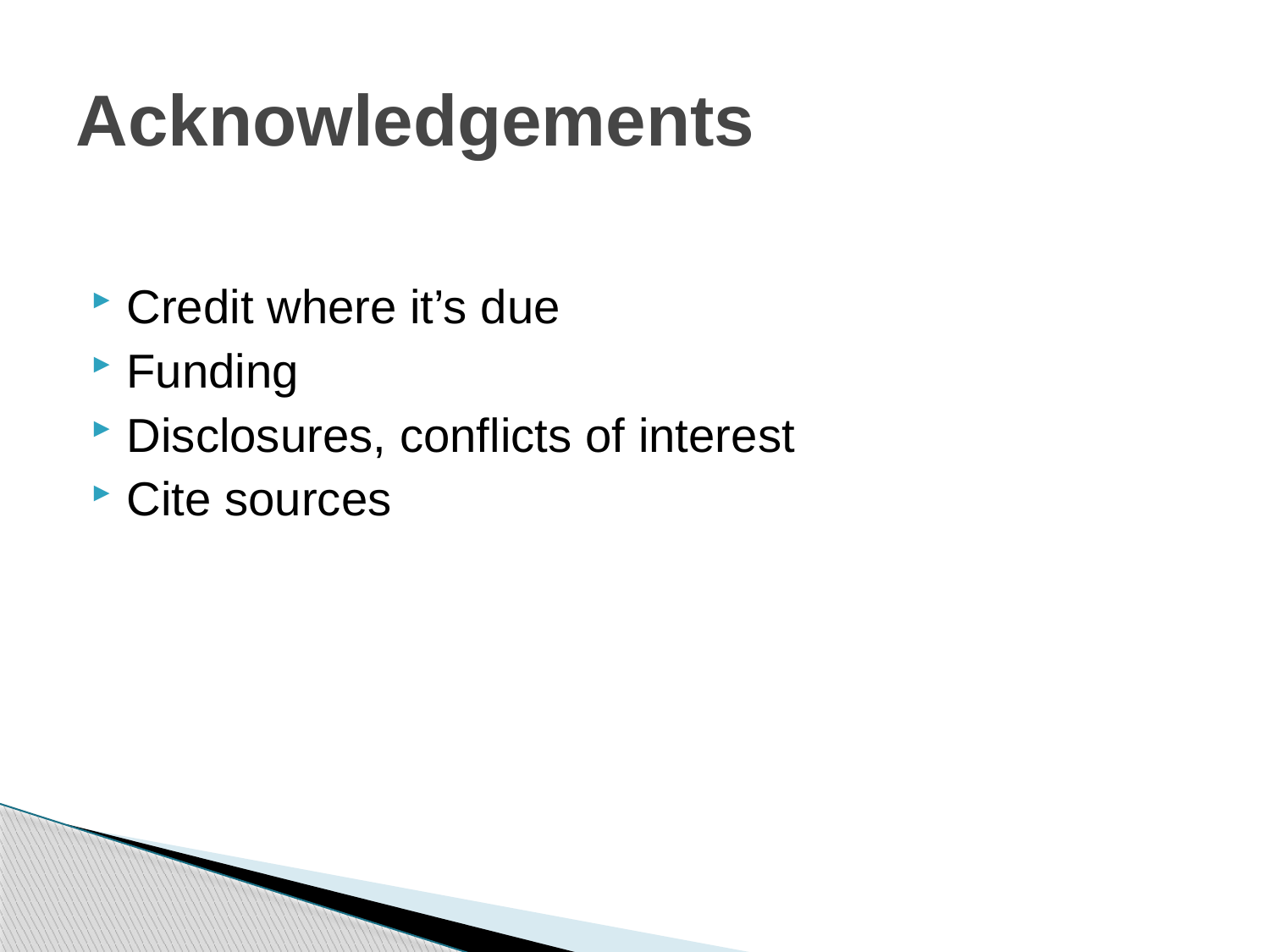

# Acknowledgements

Credit where it’s due
Funding
Disclosures, conflicts of interest
Cite sources